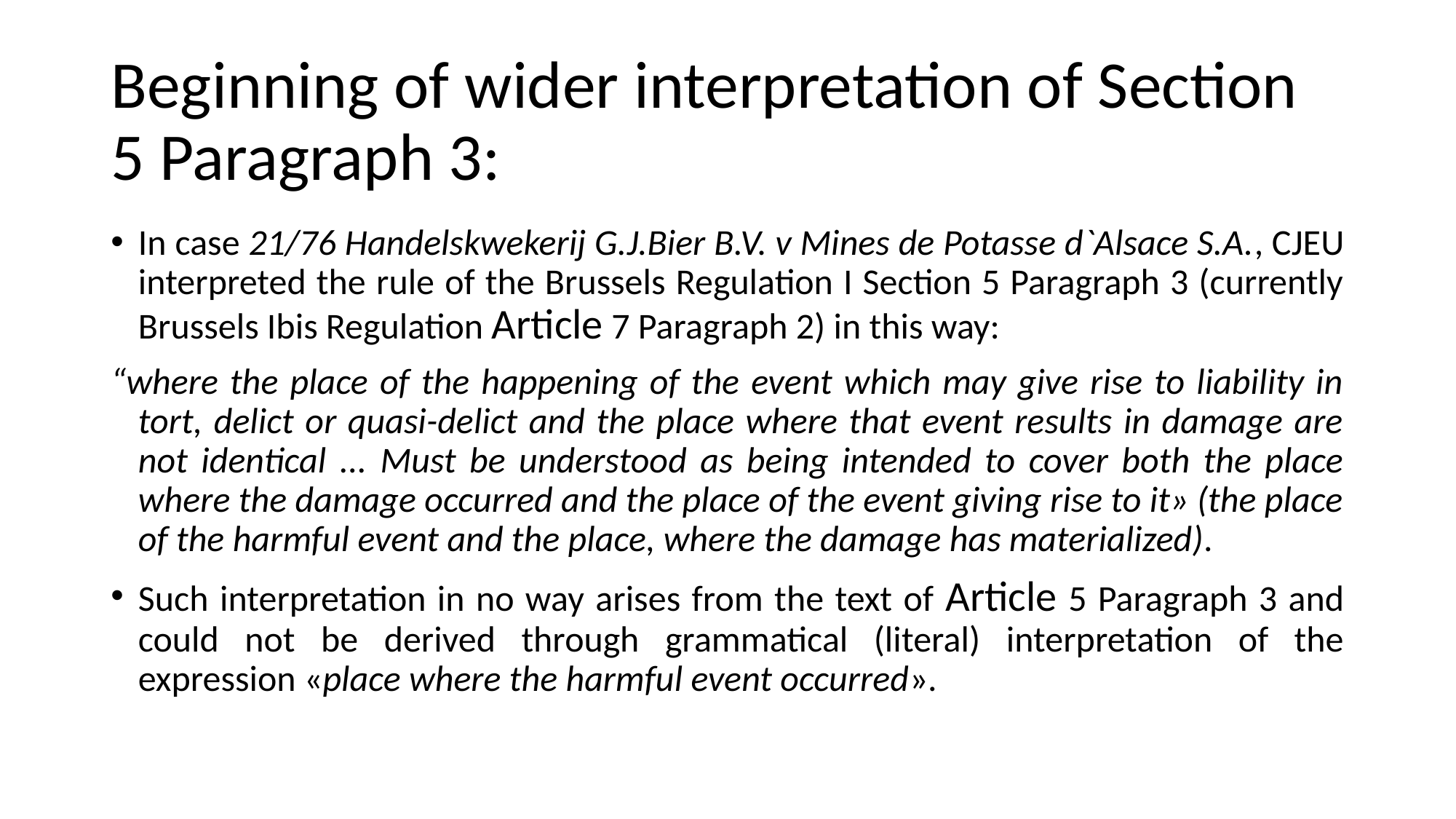

# Beginning of wider interpretation of Section 5 Paragraph 3:
In case 21/76 Handelskwekerij G.J.Bier B.V. v Mines de Potasse d`Alsace S.A., CJEU interpreted the rule of the Brussels Regulation I Section 5 Paragraph 3 (currently Brussels Ibis Regulation Article 7 Paragraph 2) in this way:
“where the place of the happening of the event which may give rise to liability in tort, delict or quasi-delict and the place where that event results in damage are not identical ... Must be understood as being intended to cover both the place where the damage occurred and the place of the event giving rise to it» (the place of the harmful event and the place, where the damage has materialized).
Such interpretation in no way arises from the text of Article 5 Paragraph 3 and could not be derived through grammatical (literal) interpretation of the expression «place where the harmful event occurred».